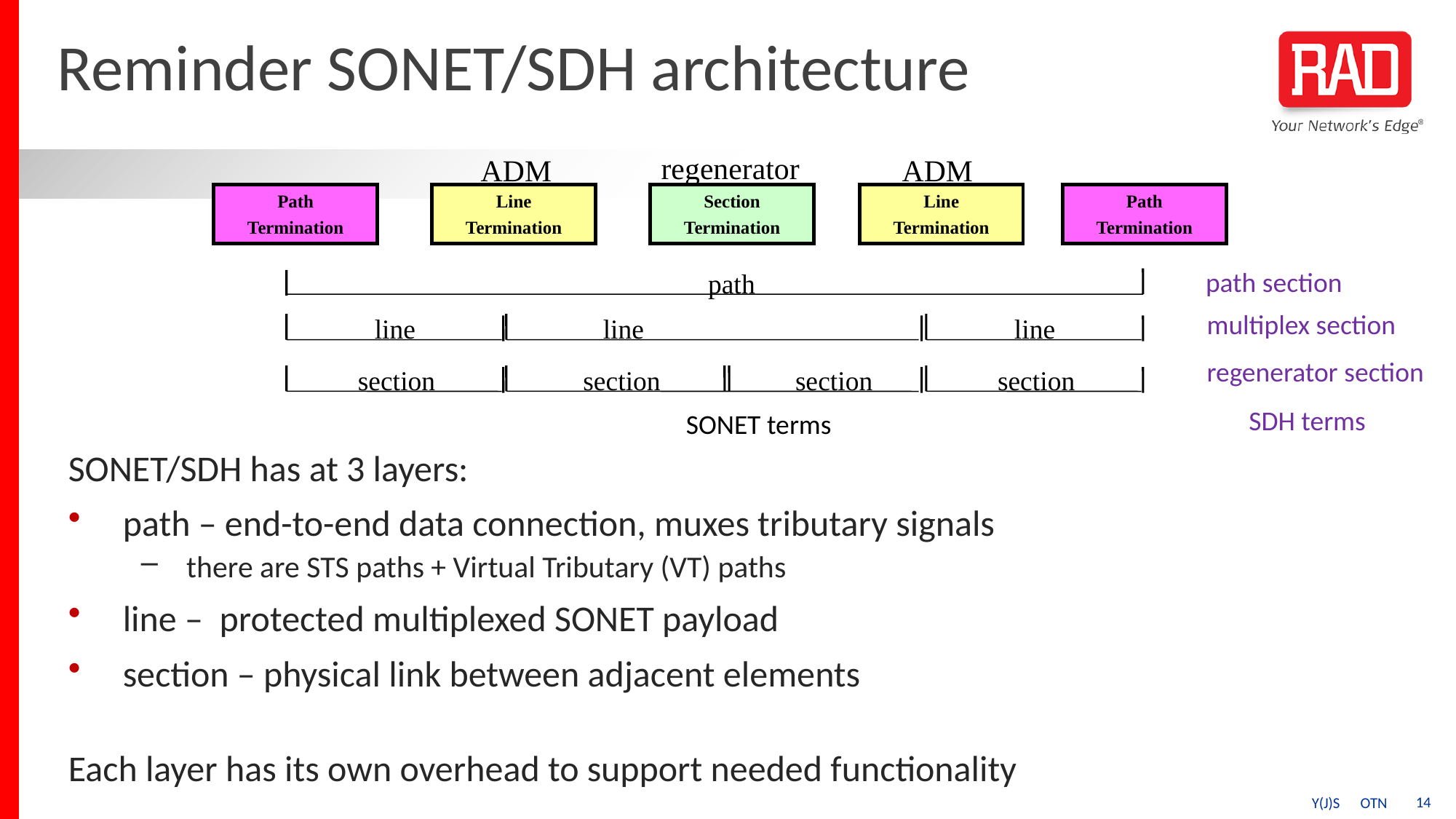

# Reminder SONET/SDH architecture
regenerator
ADM
ADM
Path
Termination
Line
Termination
Section
Termination
Line
Termination
Path
Termination
path

line

line

line

section

section
section
section

path section
multiplex section
regenerator section
SDH terms
SONET terms
SONET/SDH has at 3 layers:
path – end-to-end data connection, muxes tributary signals
there are STS paths + Virtual Tributary (VT) paths
line –  protected multiplexed SONET payload
section – physical link between adjacent elements
Each layer has its own overhead to support needed functionality